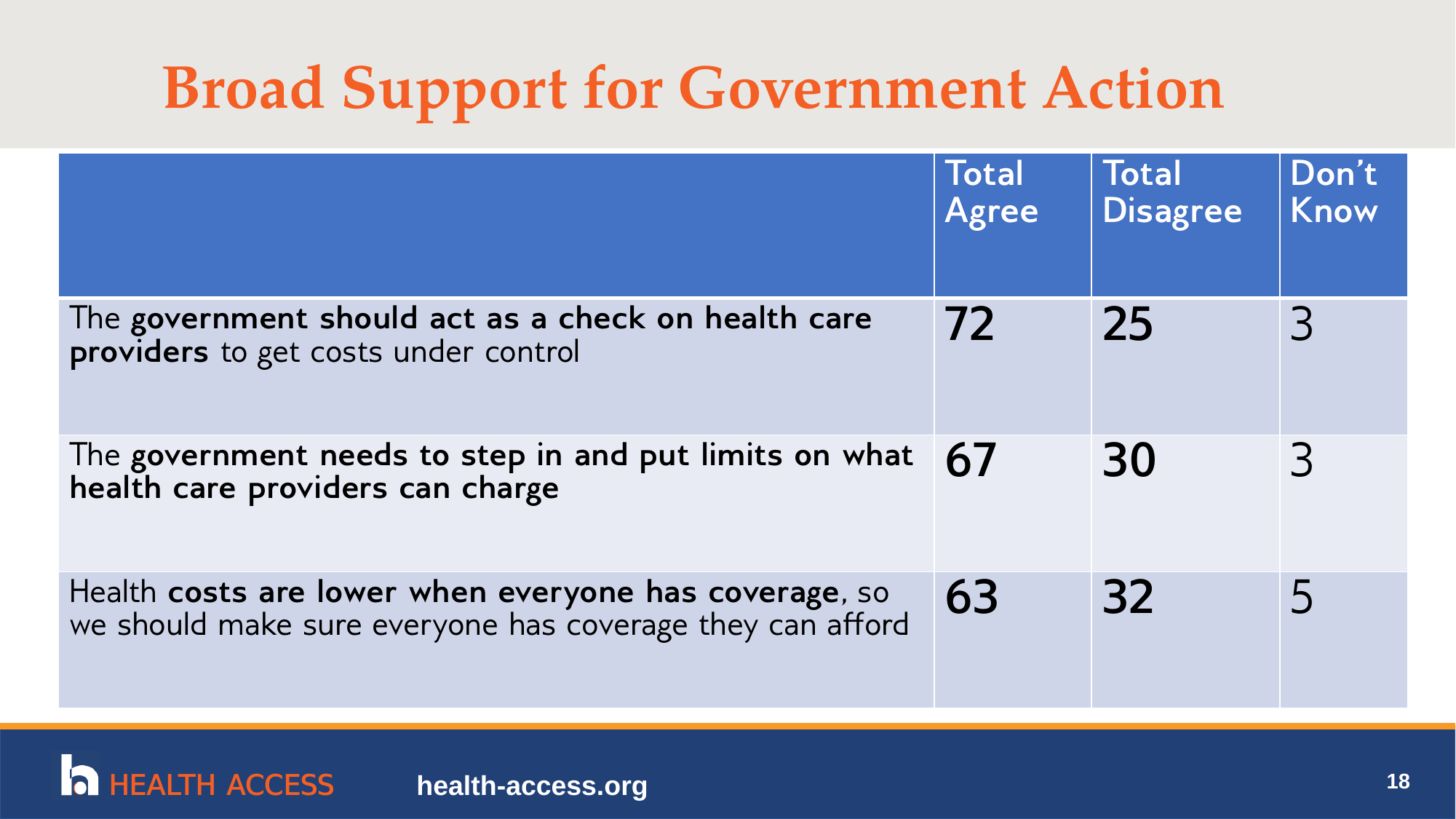

# Broad Support for Government Action
|  | Total Agree | Total Disagree | Don’t Know |
| --- | --- | --- | --- |
| The government should act as a check on health care providers to get costs under control | 72 | 25 | 3 |
| The government needs to step in and put limits on what health care providers can charge | 67 | 30 | 3 |
| Health costs are lower when everyone has coverage, so we should make sure everyone has coverage they can afford | 63 | 32 | 5 |